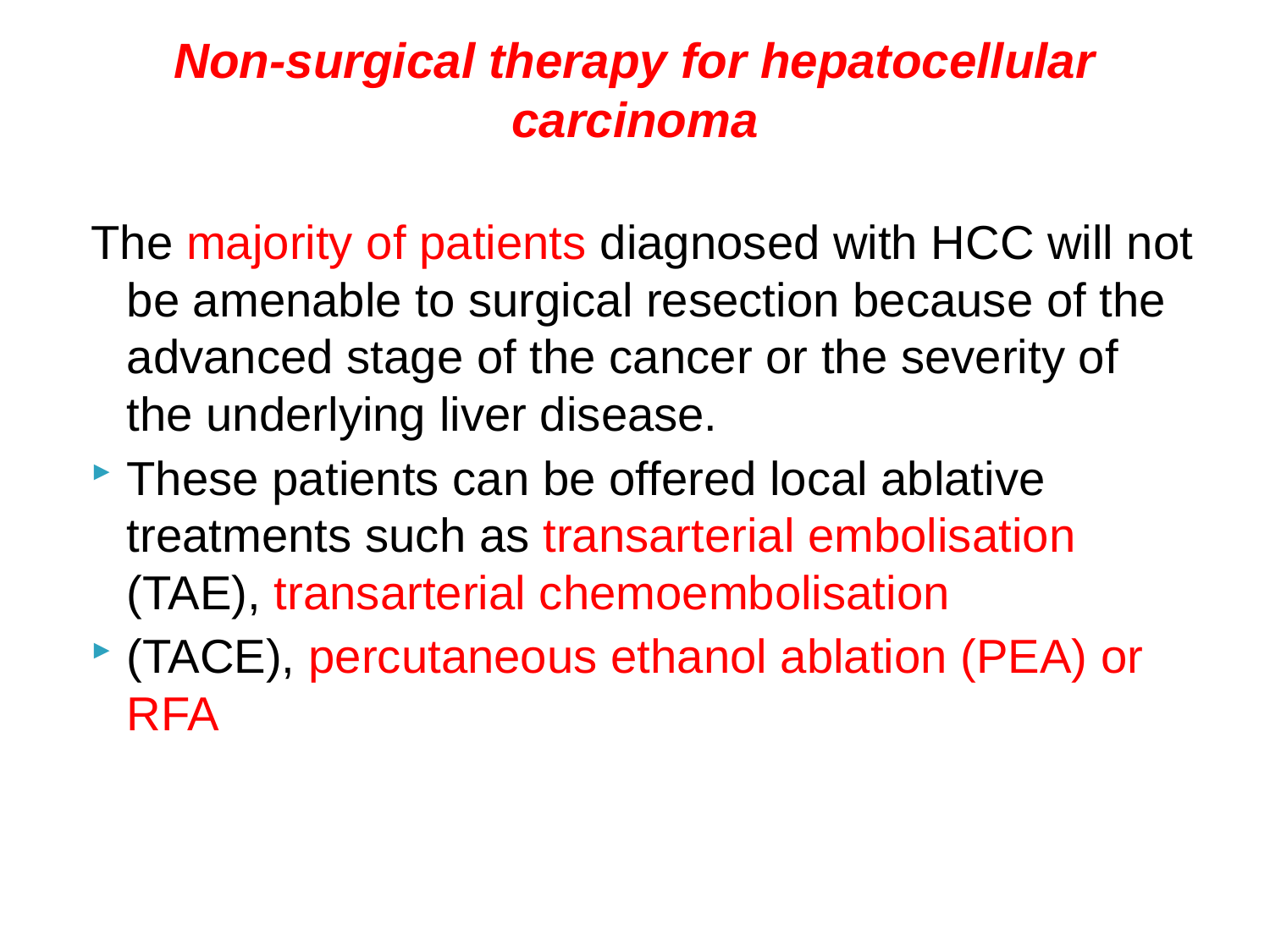

# Non-surgical therapy for hepatocellular carcinoma
The majority of patients diagnosed with HCC will not be amenable to surgical resection because of the advanced stage of the cancer or the severity of the underlying liver disease.
These patients can be offered local ablative treatments such as transarterial embolisation (TAE), transarterial chemoembolisation
(TACE), percutaneous ethanol ablation (PEA) or RFA